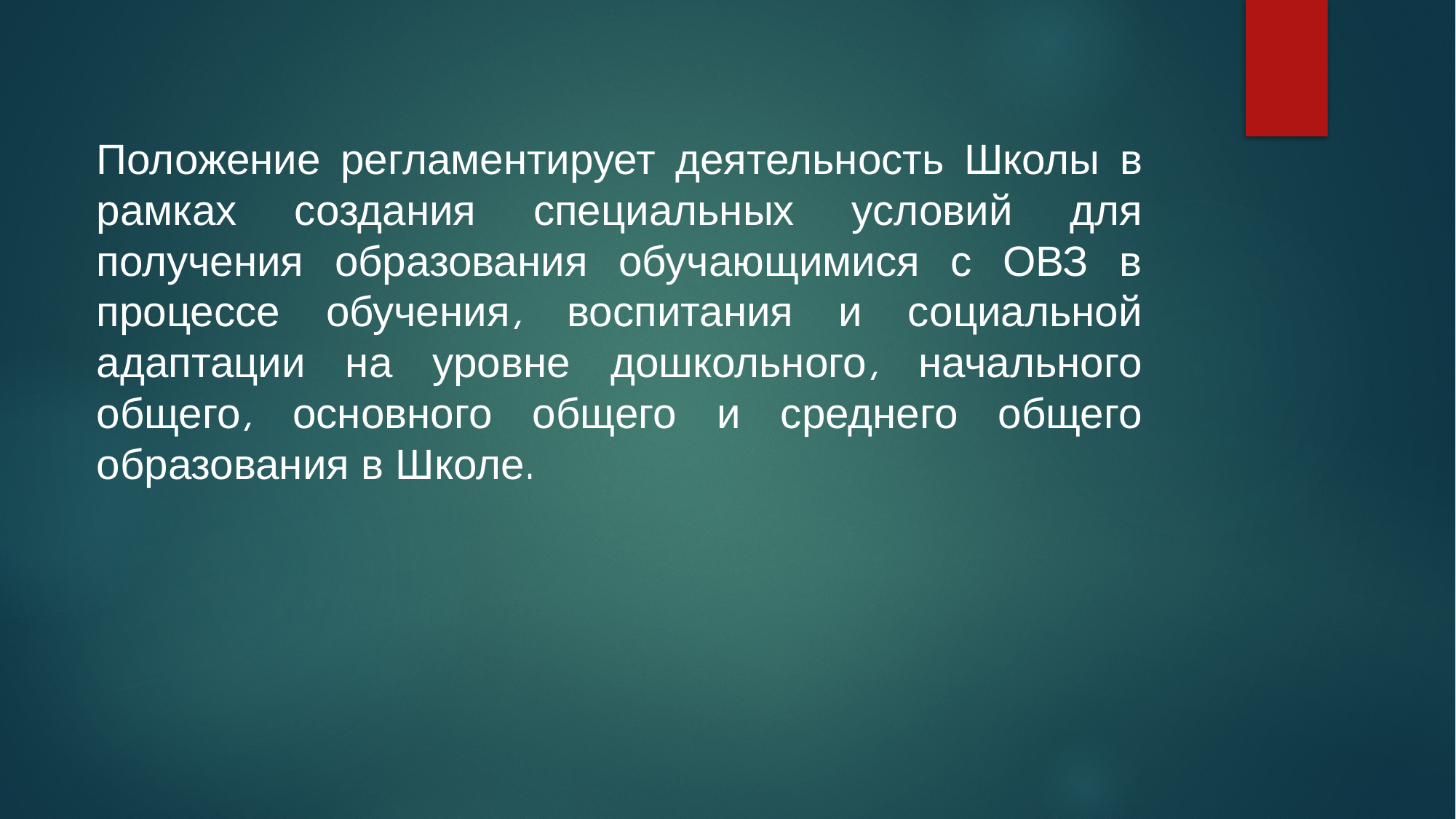

Положение регламентирует деятельность Школы в рамках создания специальных условий для получения образования обучающимися с ОВЗ в процессе обучения, воспитания и социальной адаптации на уровне дошкольного, начального общего, основного общего и среднего общего образования в Школе.